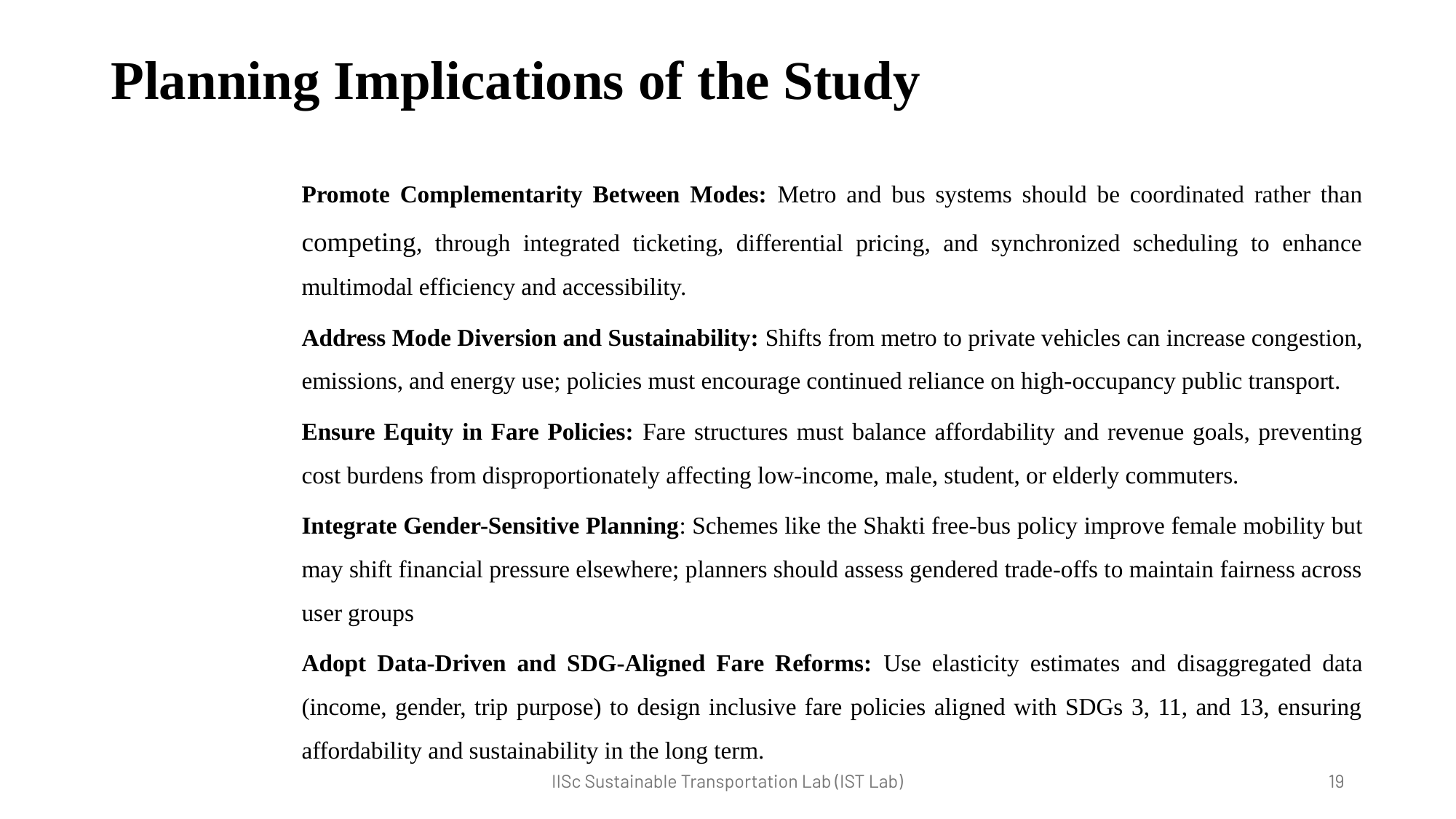

# Planning Implications of the Study
Promote Complementarity Between Modes: Metro and bus systems should be coordinated rather than competing, through integrated ticketing, differential pricing, and synchronized scheduling to enhance multimodal efficiency and accessibility.
Address Mode Diversion and Sustainability: Shifts from metro to private vehicles can increase congestion, emissions, and energy use; policies must encourage continued reliance on high-occupancy public transport.
Ensure Equity in Fare Policies: Fare structures must balance affordability and revenue goals, preventing cost burdens from disproportionately affecting low-income, male, student, or elderly commuters.
Integrate Gender-Sensitive Planning: Schemes like the Shakti free-bus policy improve female mobility but may shift financial pressure elsewhere; planners should assess gendered trade-offs to maintain fairness across user groups
Adopt Data-Driven and SDG-Aligned Fare Reforms: Use elasticity estimates and disaggregated data (income, gender, trip purpose) to design inclusive fare policies aligned with SDGs 3, 11, and 13, ensuring affordability and sustainability in the long term.
IISc Sustainable Transportation Lab (IST Lab)
19